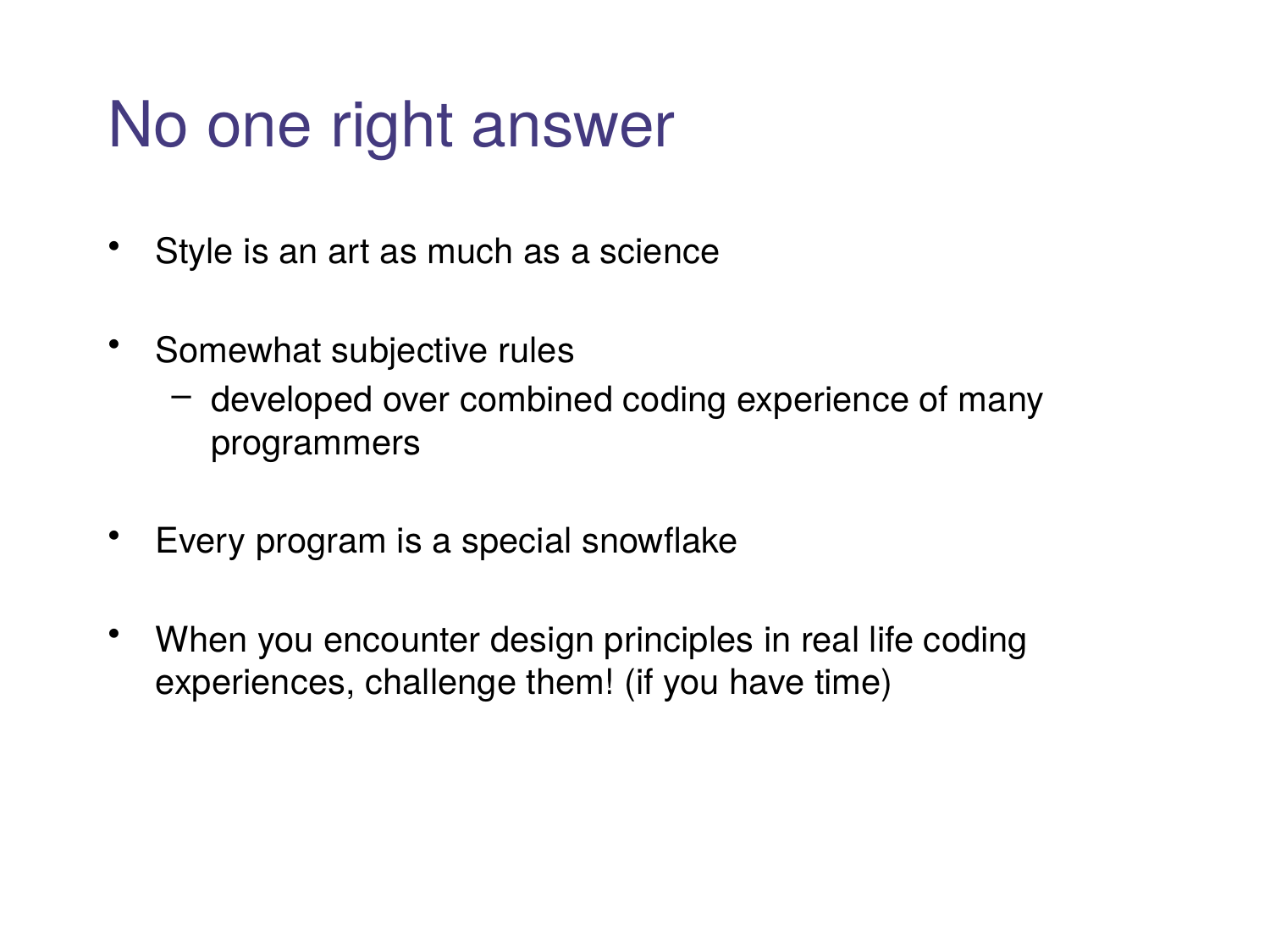

# No one right answer
Style is an art as much as a science

Somewhat subjective rules
developed over combined coding experience of many programmers

Every program is a special snowflake

When you encounter design principles in real life coding experiences, challenge them! (if you have time)